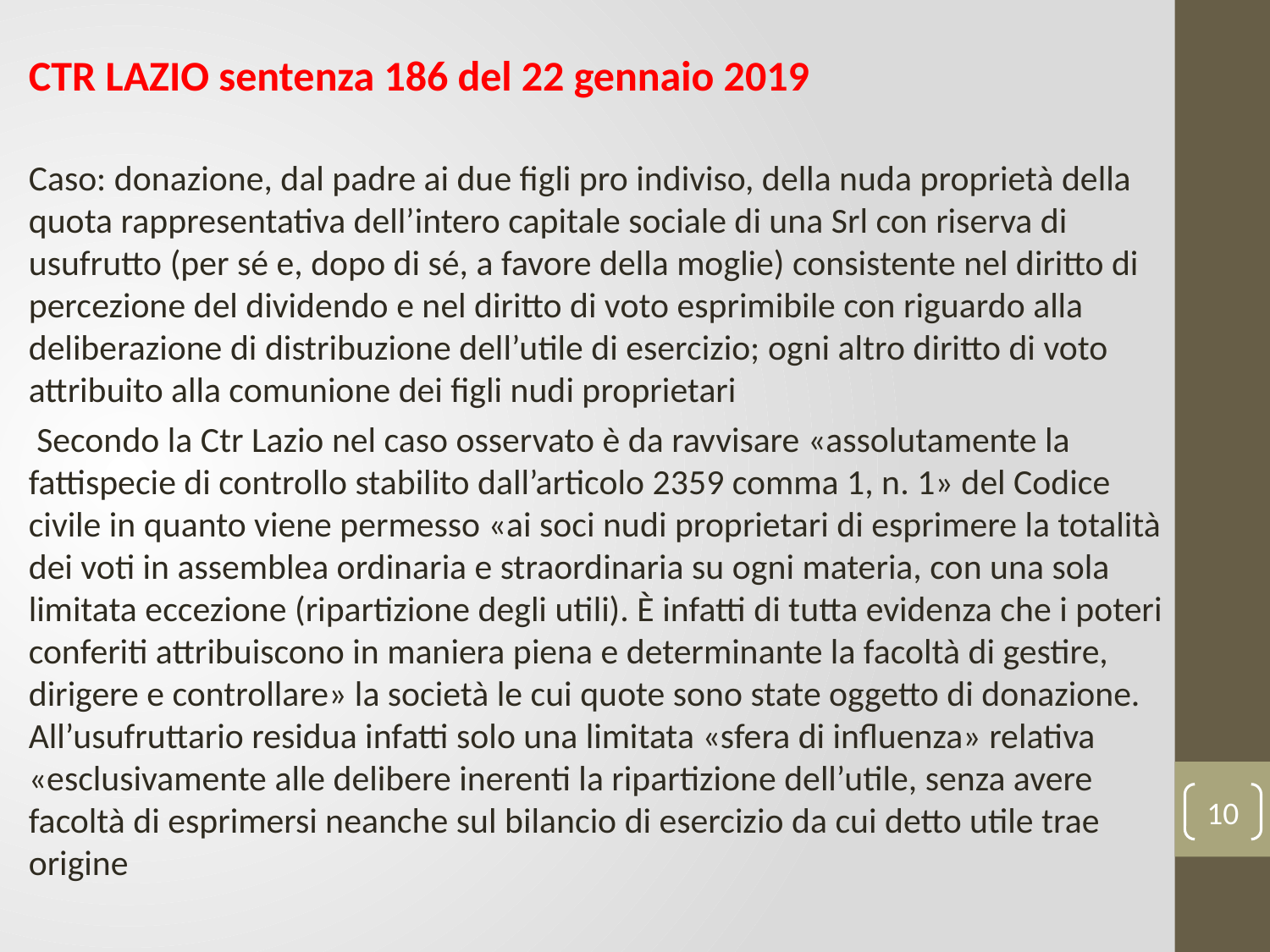

CTR LAZIO sentenza 186 del 22 gennaio 2019

Caso: donazione, dal padre ai due figli pro indiviso, della nuda proprietà della quota rappresentativa dell’intero capitale sociale di una Srl con riserva di usufrutto (per sé e, dopo di sé, a favore della moglie) consistente nel diritto di percezione del dividendo e nel diritto di voto esprimibile con riguardo alla deliberazione di distribuzione dell’utile di esercizio; ogni altro diritto di voto attribuito alla comunione dei figli nudi proprietari
 Secondo la Ctr Lazio nel caso osservato è da ravvisare «assolutamente la fattispecie di controllo stabilito dall’articolo 2359 comma 1, n. 1» del Codice civile in quanto viene permesso «ai soci nudi proprietari di esprimere la totalità dei voti in assemblea ordinaria e straordinaria su ogni materia, con una sola limitata eccezione (ripartizione degli utili). È infatti di tutta evidenza che i poteri conferiti attribuiscono in maniera piena e determinante la facoltà di gestire, dirigere e controllare» la società le cui quote sono state oggetto di donazione. All’usufruttario residua infatti solo una limitata «sfera di influenza» relativa «esclusivamente alle delibere inerenti la ripartizione dell’utile, senza avere facoltà di esprimersi neanche sul bilancio di esercizio da cui detto utile trae origine
10